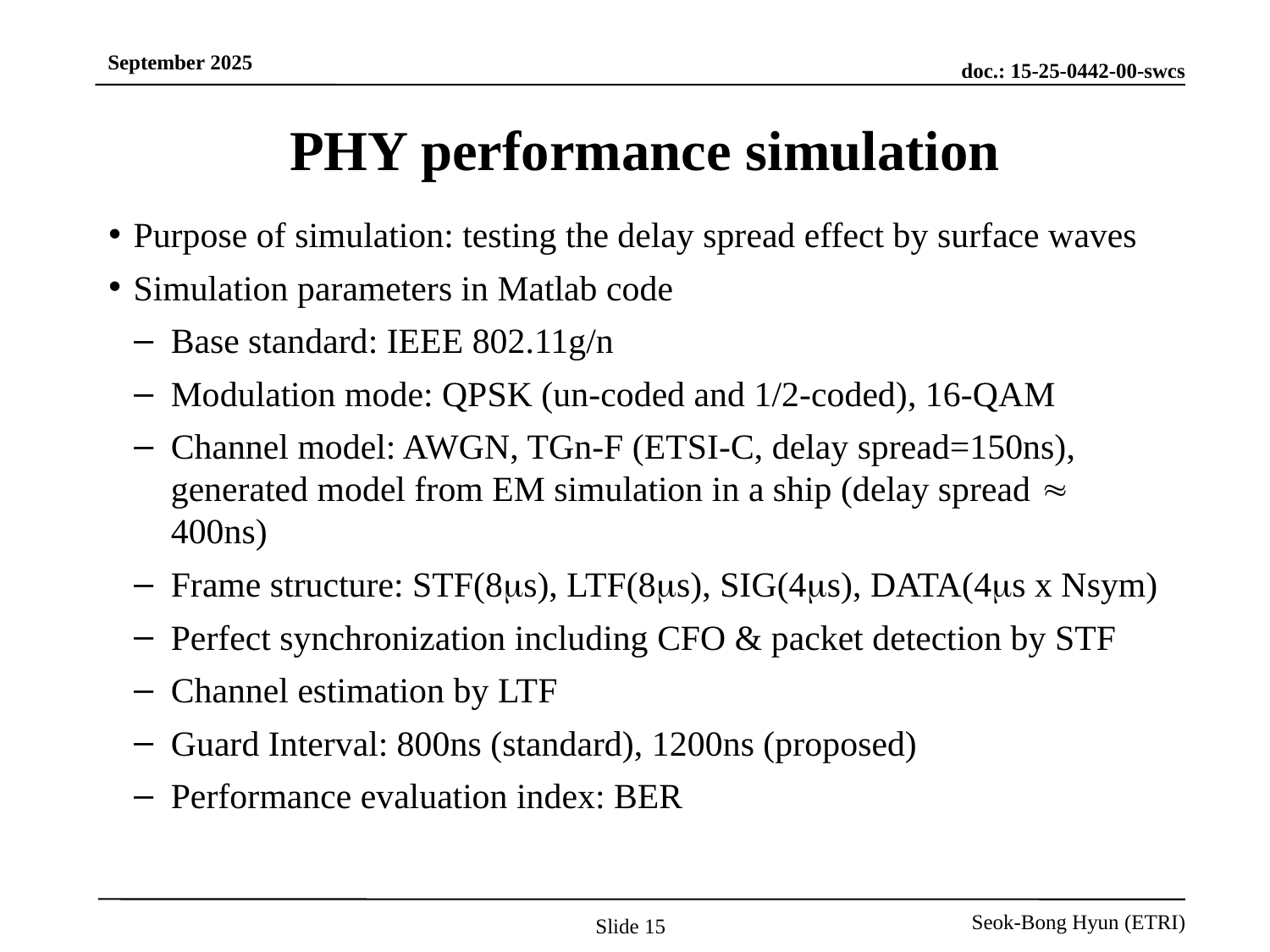

# PHY performance simulation
Purpose of simulation: testing the delay spread effect by surface waves
Simulation parameters in Matlab code
Base standard: IEEE 802.11g/n
Modulation mode: QPSK (un-coded and 1/2-coded), 16-QAM
Channel model: AWGN, TGn-F (ETSI-C, delay spread=150ns),  generated model from EM simulation in a ship (delay spread ≈ 400ns)
Frame structure: STF(8μs), LTF(8μs), SIG(4μs), DATA(4μs x Nsym)
Perfect synchronization including CFO & packet detection by STF
Channel estimation by LTF
Guard Interval: 800ns (standard), 1200ns (proposed)
Performance evaluation index: BER
Slide 15